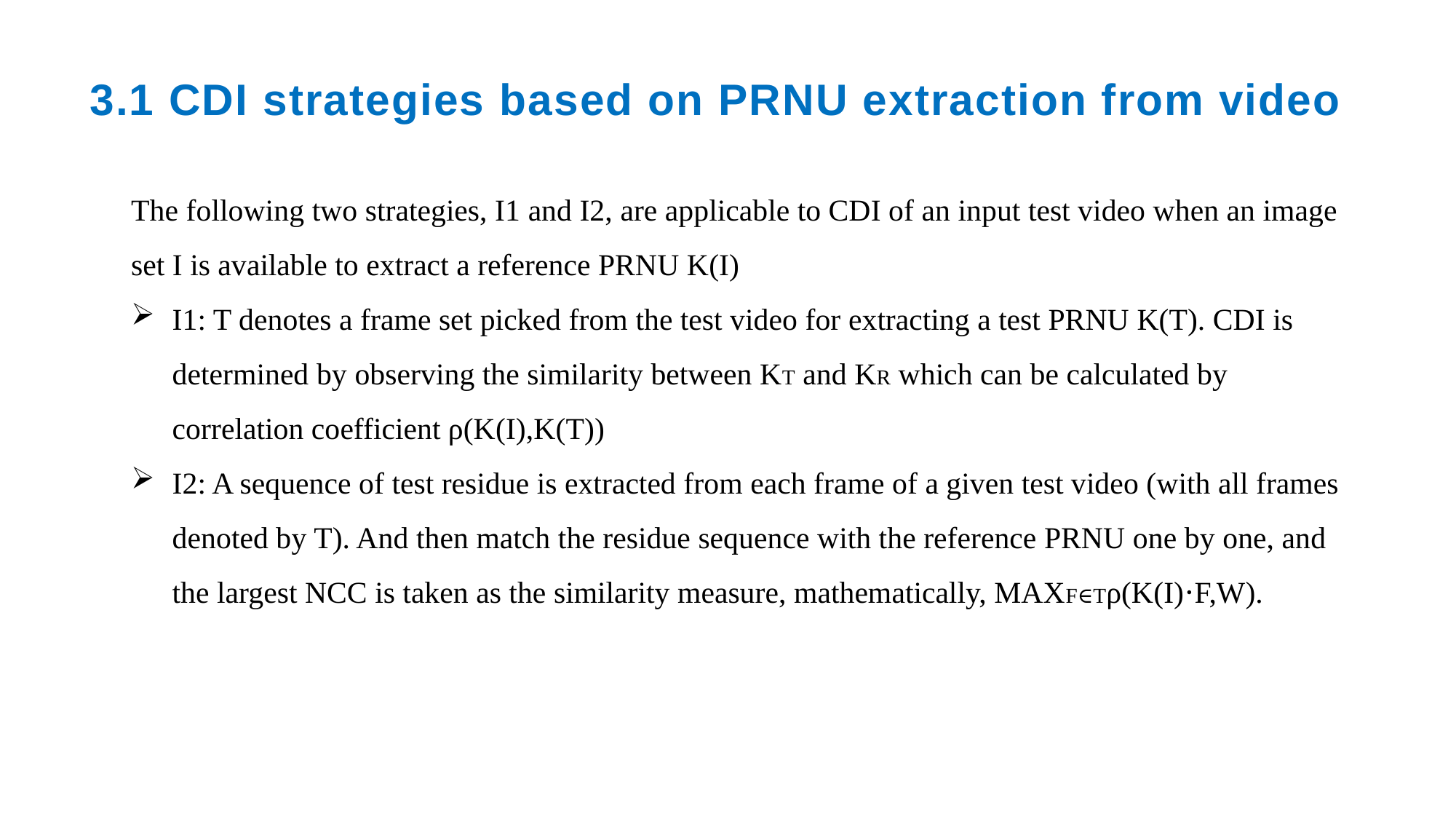

# 3.1 CDI strategies based on PRNU extraction from video
The following two strategies, I1 and I2, are applicable to CDI of an input test video when an image set I is available to extract a reference PRNU K(I)
I1: T denotes a frame set picked from the test video for extracting a test PRNU K(T). CDI is determined by observing the similarity between KT and KR which can be calculated by correlation coefficient ρ(K(I),K(T))
I2: A sequence of test residue is extracted from each frame of a given test video (with all frames denoted by T). And then match the residue sequence with the reference PRNU one by one, and the largest NCC is taken as the similarity measure, mathematically, MAXF∈Tρ(K(I)⋅F,W).